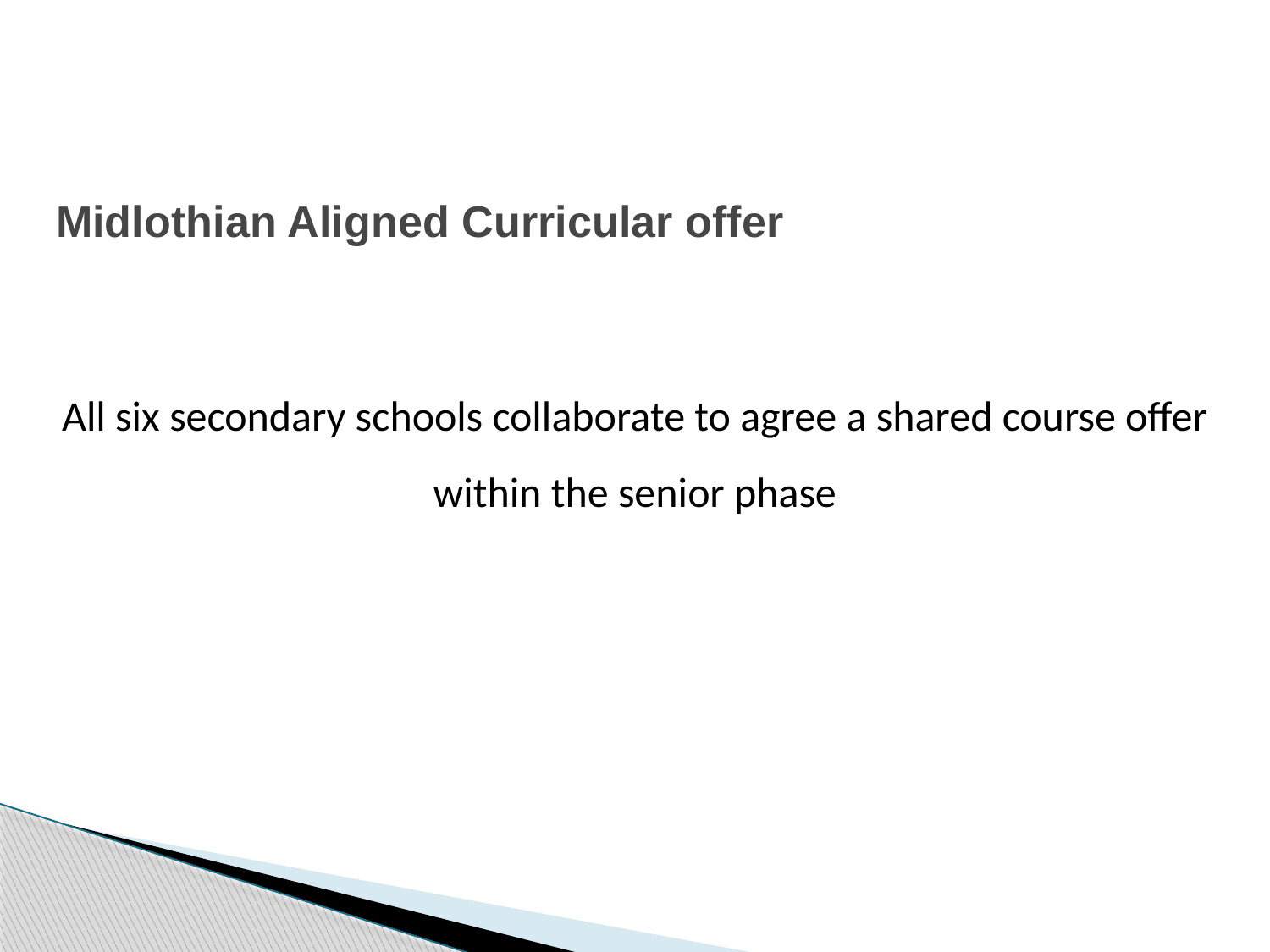

# Midlothian Aligned Curricular offer

All six secondary schools collaborate to agree a shared course offer within the senior phase